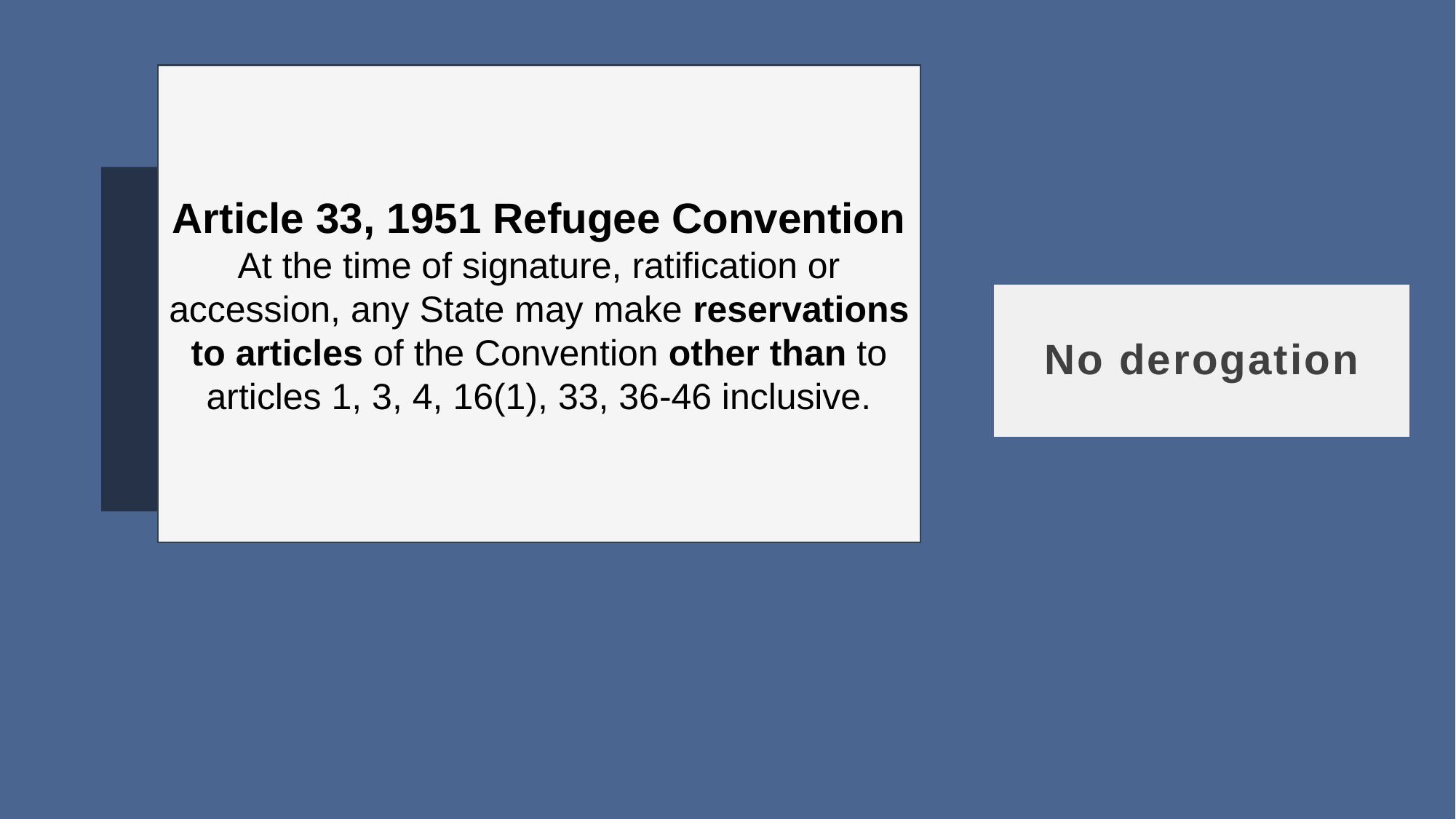

Article 33, 1951 Refugee Convention
At the time of signature, ratification or accession, any State may make reservations to articles of the Convention other than to articles 1, 3, 4, 16(1), 33, 36-46 inclusive.
No derogation